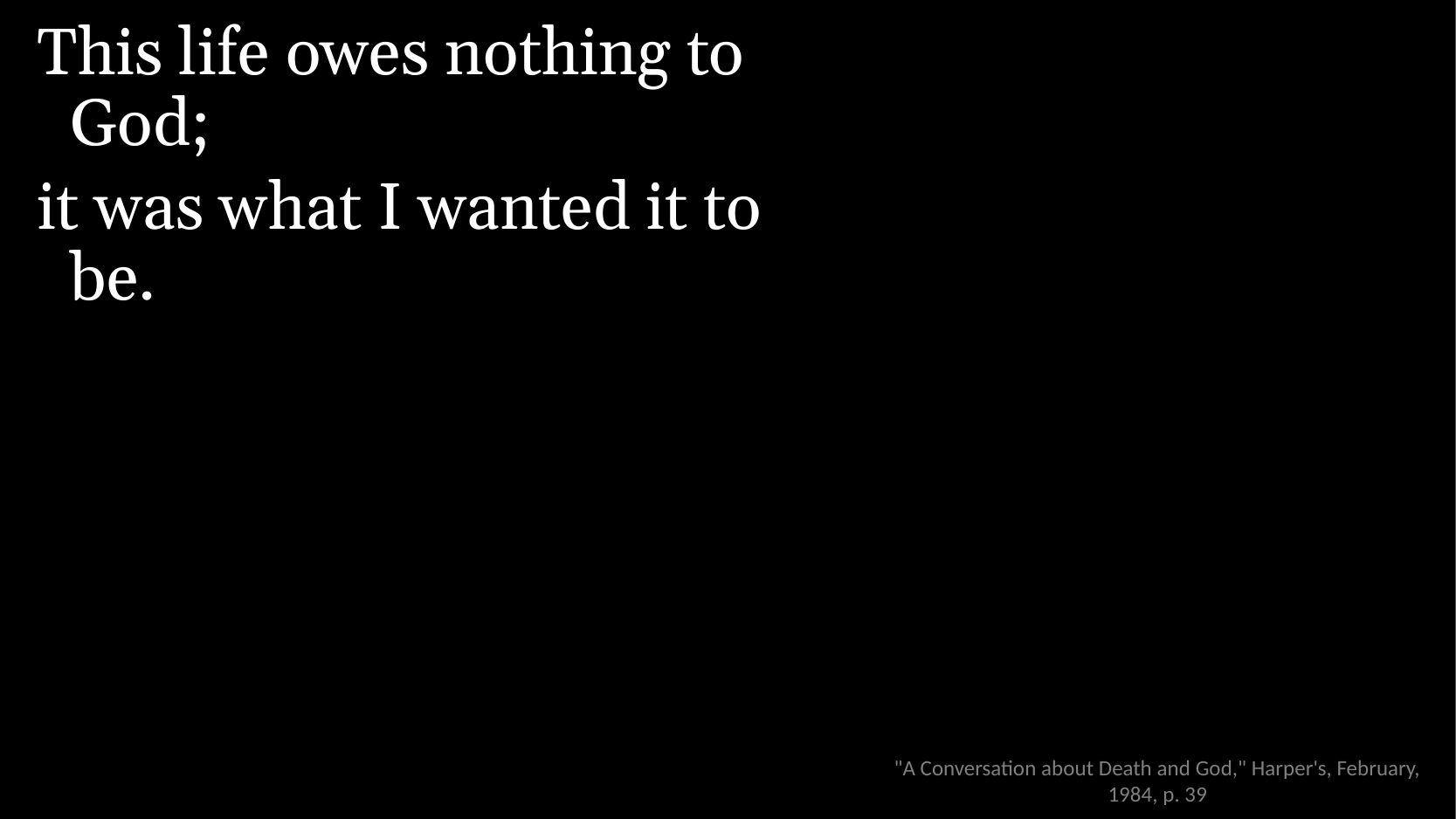

This life owes nothing to God;
it was what I wanted it to be.
# "A Conversation about Death and God," Harper's, February, 1984, p. 39